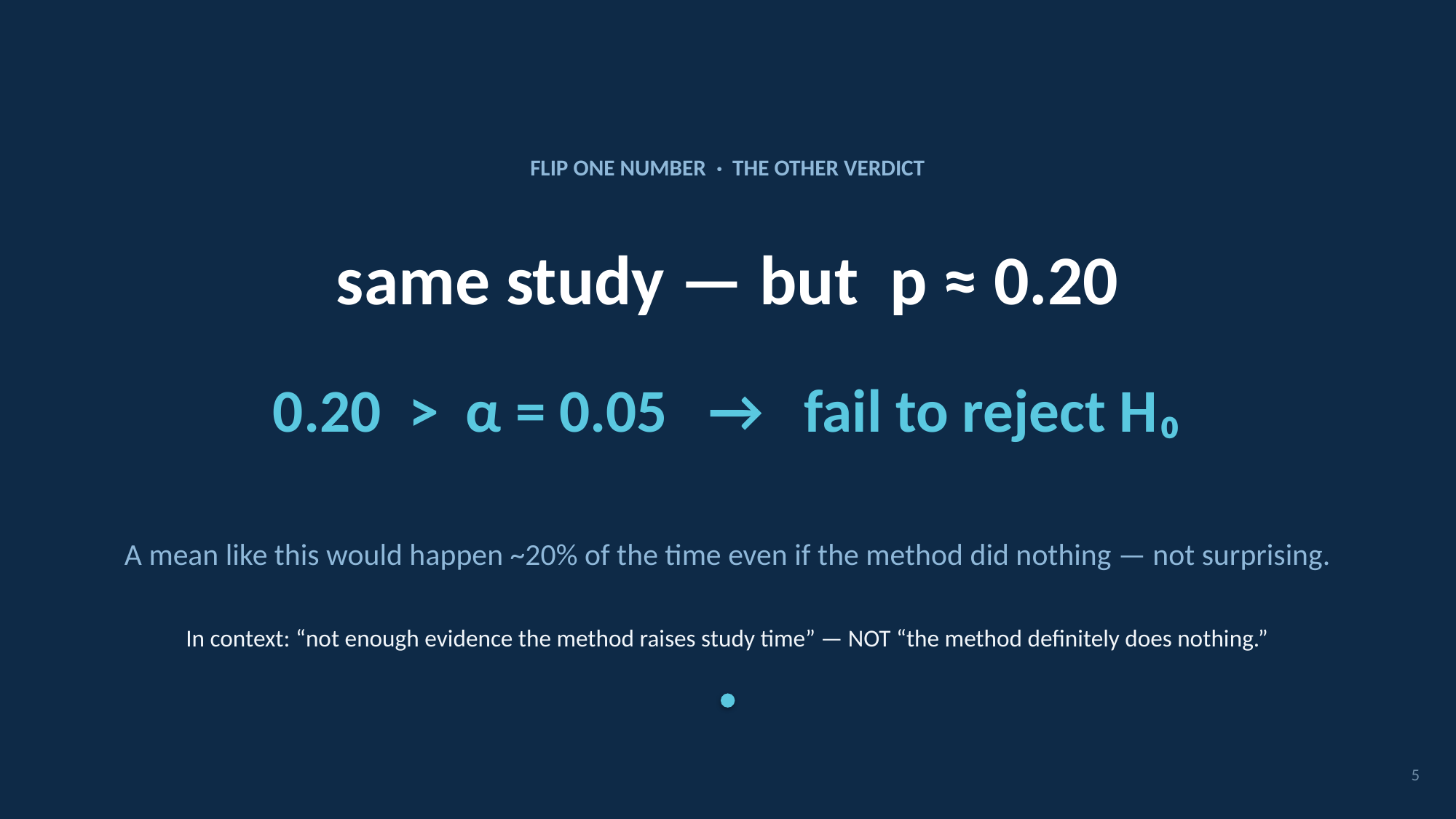

FLIP ONE NUMBER  ·  THE OTHER VERDICT
same study — but  p ≈ 0.20
0.20  >  α = 0.05   →   fail to reject H₀
A mean like this would happen ~20% of the time even if the method did nothing — not surprising.
In context: “not enough evidence the method raises study time” — NOT “the method definitely does nothing.”

5